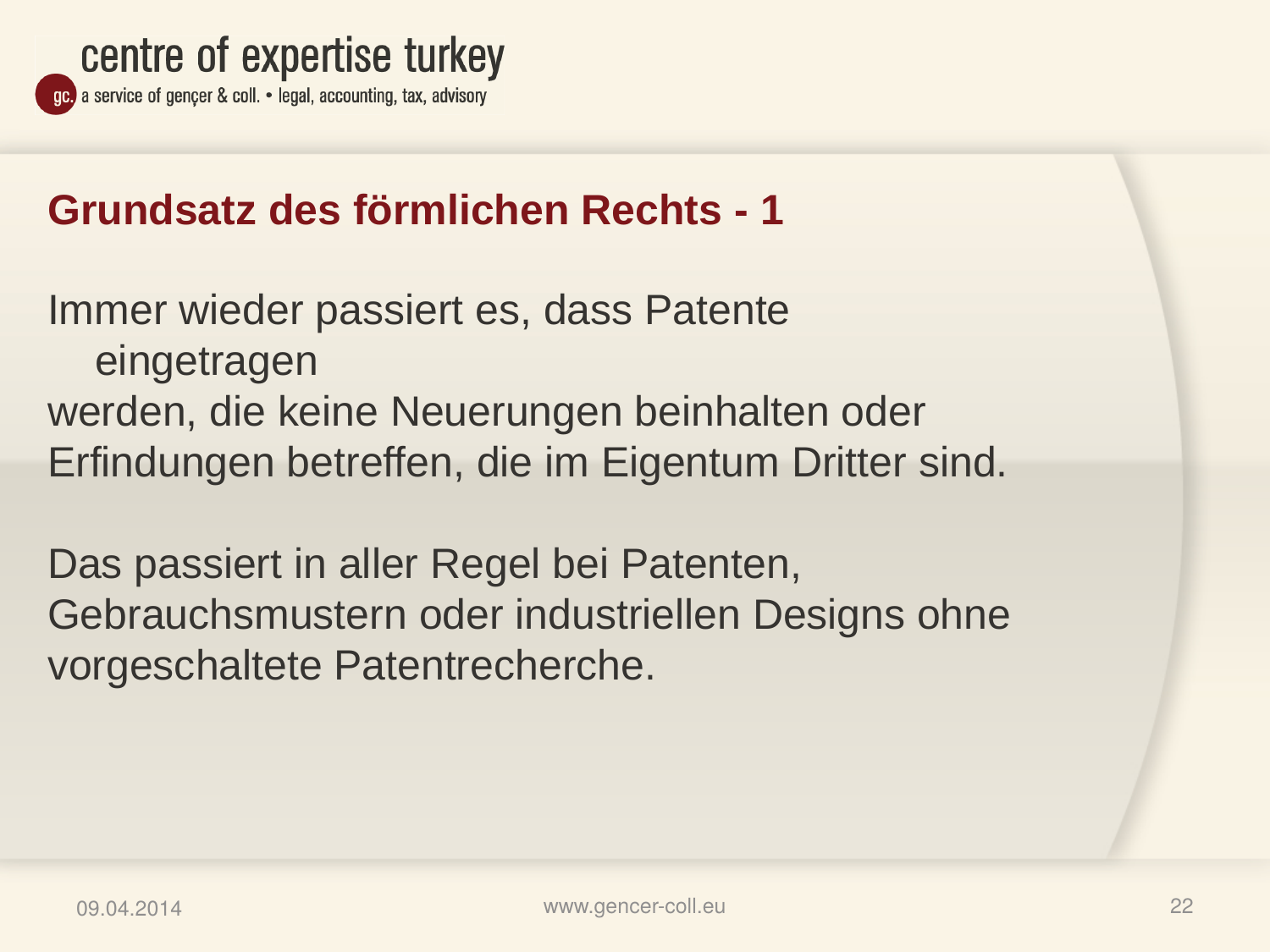

# Grundsatz des förmlichen Rechts - 1
Immer wieder passiert es, dass Patente eingetragen
werden, die keine Neuerungen beinhalten oder
Erfindungen betreffen, die im Eigentum Dritter sind.

Das passiert in aller Regel bei Patenten,
Gebrauchsmustern oder industriellen Designs ohne
vorgeschaltete Patentrecherche.
09.04.2014
www.gencer-coll.eu
22